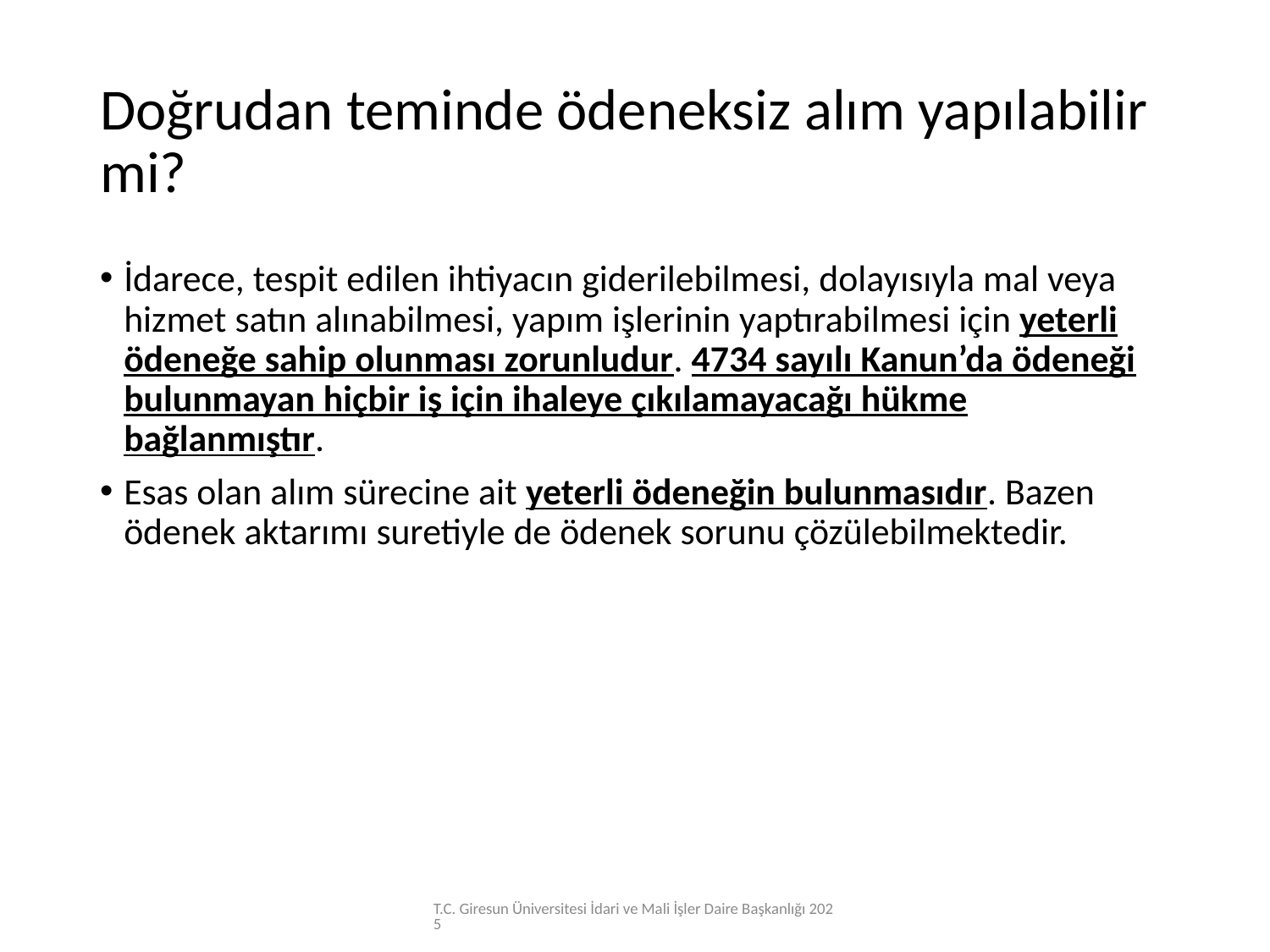

# Doğrudan teminde ödeneksiz alım yapılabilir mi?
İdarece, tespit edilen ihtiyacın giderilebilmesi, dolayısıyla mal veya hizmet satın alınabilmesi, yapım işlerinin yaptırabilmesi için yeterli ödeneğe sahip olunması zorunludur. 4734 sayılı Kanun’da ödeneği bulunmayan hiçbir iş için ihaleye çıkılamayacağı hükme bağlanmıştır.
Esas olan alım sürecine ait yeterli ödeneğin bulunmasıdır. Bazen ödenek aktarımı suretiyle de ödenek sorunu çözülebilmektedir.
T.C. Giresun Üniversitesi İdari ve Mali İşler Daire Başkanlığı 2025